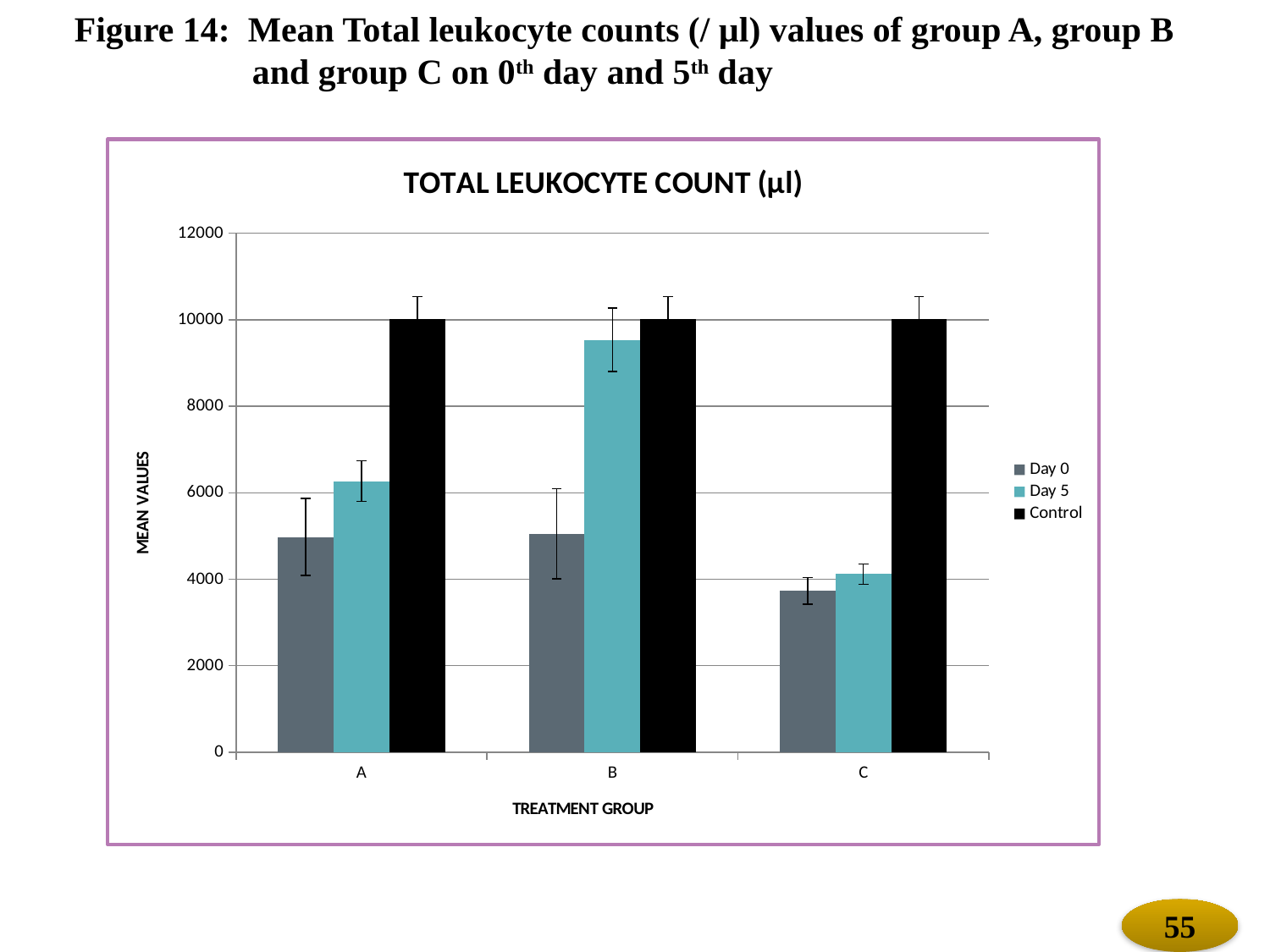

Figure 14:  Mean Total leukocyte counts (/ µl) values of group A, group B
                    and group C on 0th day and 5th day

### Chart: TOTAL LEUKOCYTE COUNT (µl)

| Category | Day 0 | Day 5 | Control |
|---|---|---|---|
| A | 4974.33 | 6268.7 | 10010.299999999987 |
| B | 5052.33 | 9536.67 | 10010.299999999987 |
| C | 3732.5 | 4120.8 | 10010.299999999987 |
55
55